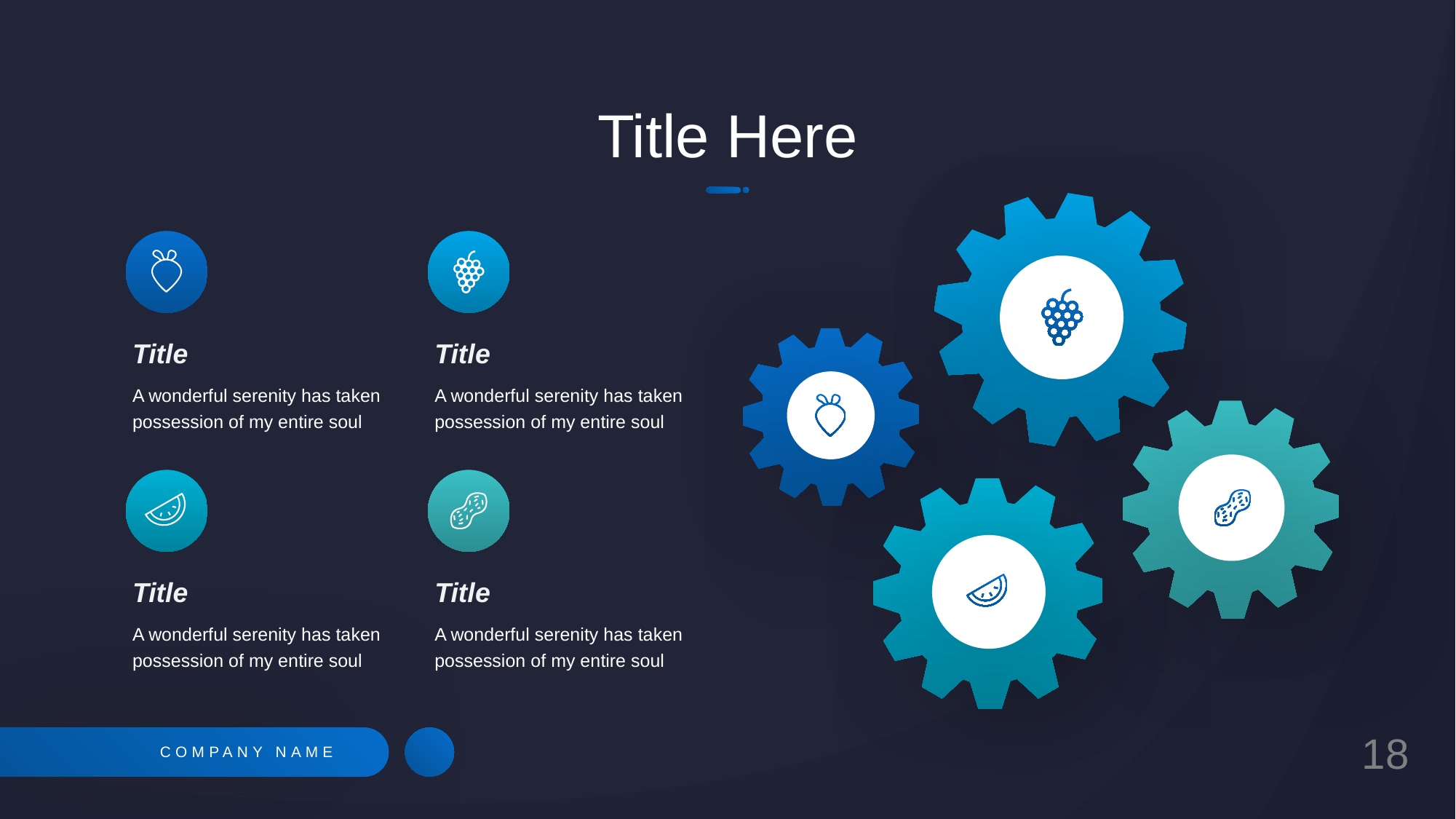

Title Here

Title
A wonderful serenity has taken possession of my entire soul
Title
A wonderful serenity has taken possession of my entire soul

Title
A wonderful serenity has taken possession of my entire soul
Title
A wonderful serenity has taken possession of my entire soul